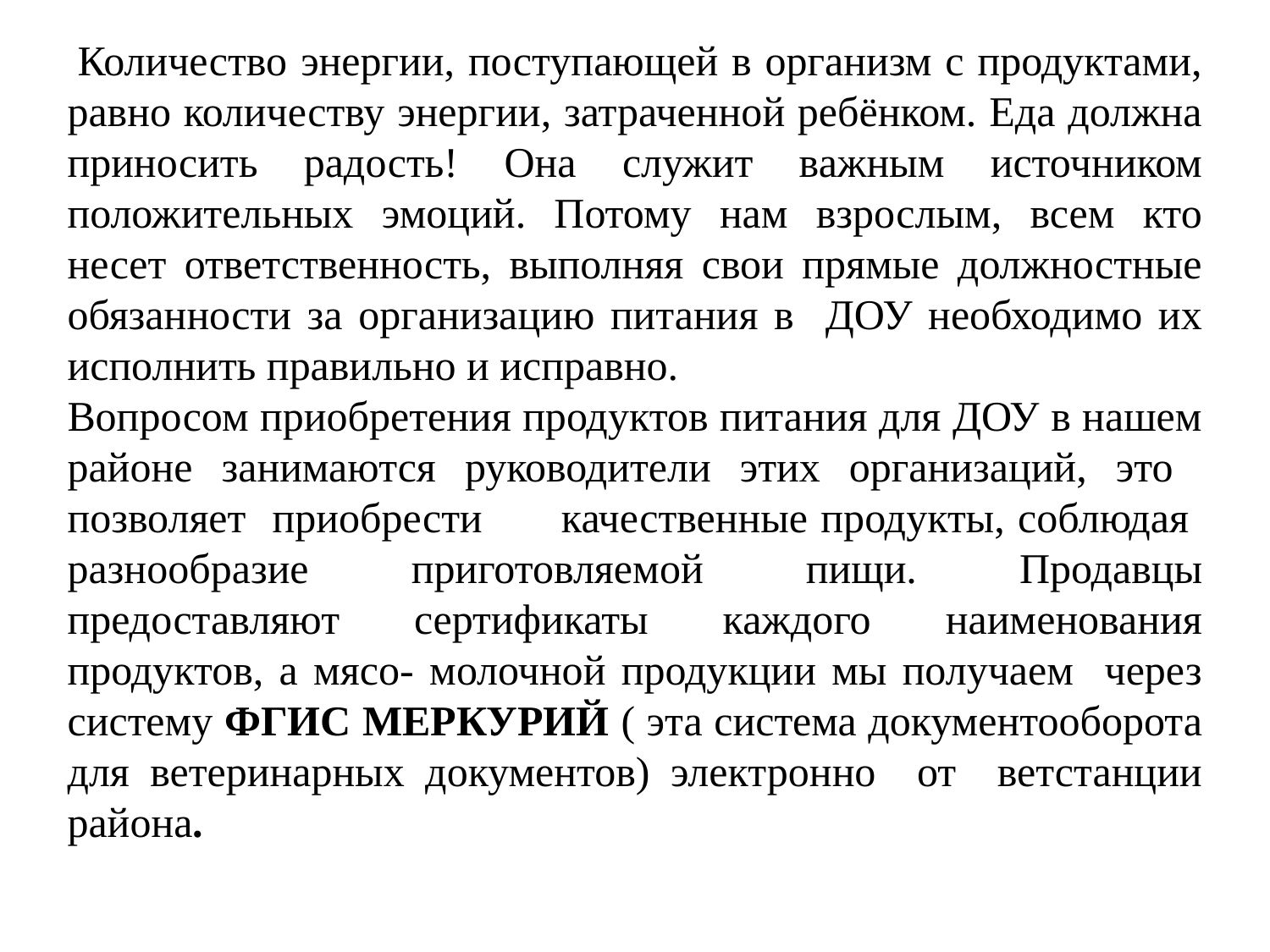

Количество энергии, поступающей в организм с продуктами, равно количеству энергии, затраченной ребёнком. Еда должна приносить радость! Она служит важным источником положительных эмоций. Потому нам взрослым, всем кто несет ответственность, выполняя свои прямые должностные обязанности за организацию питания в  ДОУ необходимо их исполнить правильно и исправно.
Вопросом приобретения продуктов питания для ДОУ в нашем районе занимаются руководители этих организаций, это  позволяет  приобрести      качественные продукты, соблюдая  разнообразие приготовляемой пищи. Продавцы предоставляют сертификаты каждого наименования продуктов, а мясо- молочной продукции мы получаем  через систему ФГИС МЕРКУРИЙ ( эта система документооборота для ветеринарных документов) электронно  от  ветстанции района.